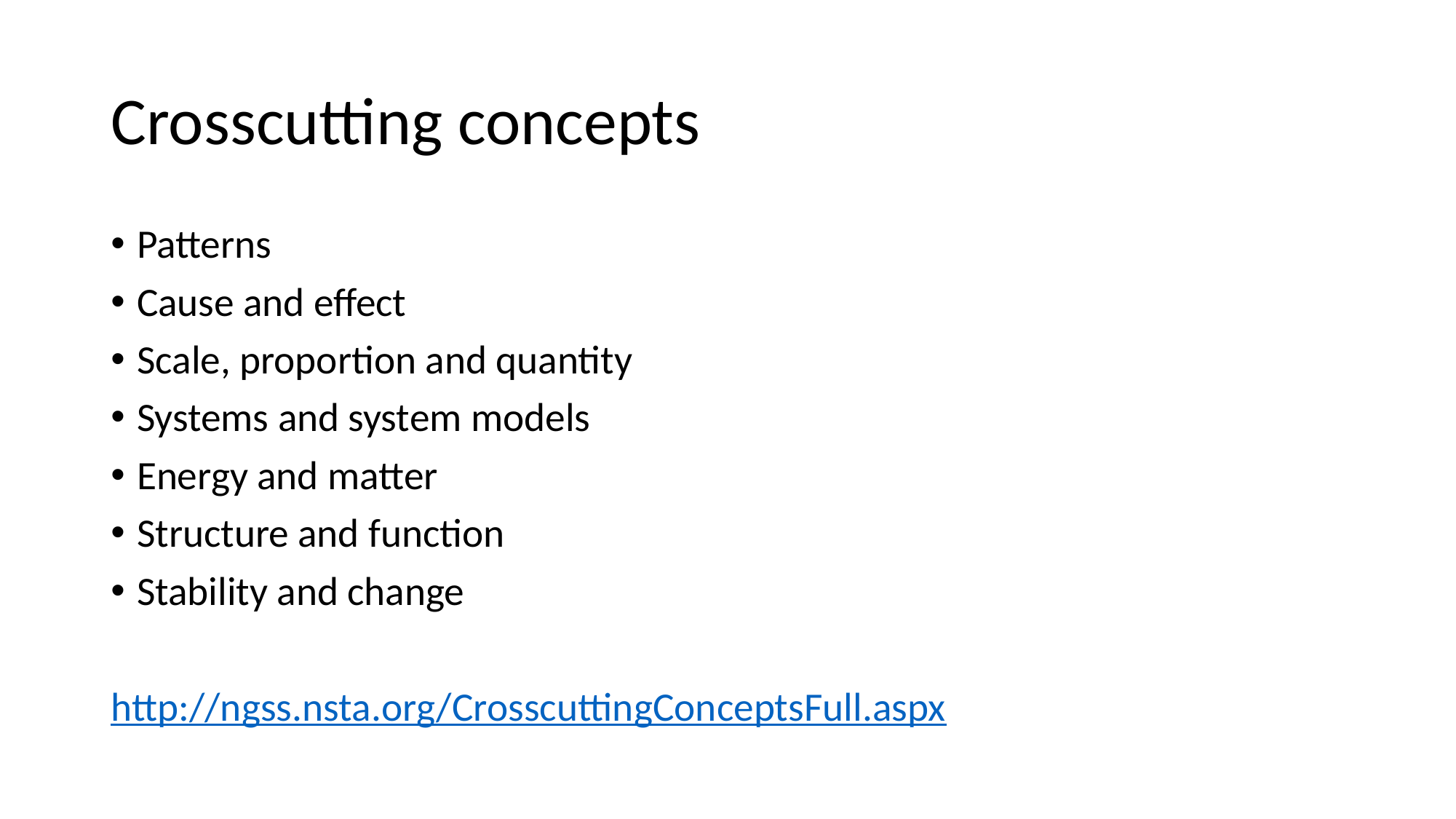

# Crosscutting concepts
Patterns
Cause and effect
Scale, proportion and quantity
Systems and system models
Energy and matter
Structure and function
Stability and change

http://ngss.nsta.org/CrosscuttingConceptsFull.aspx